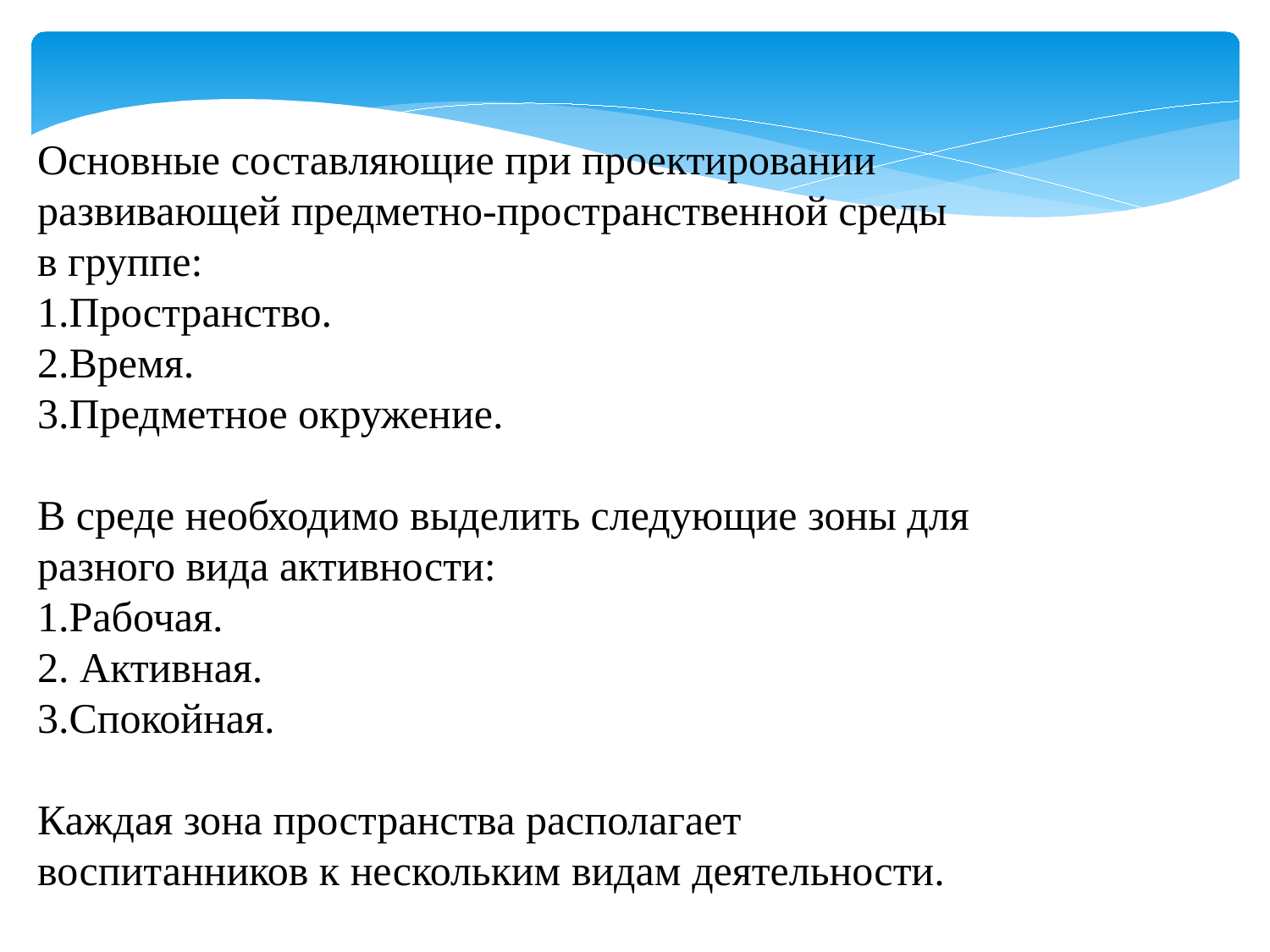

Основные составляющие при проектировании развивающей предметно-пространственной среды  в группе:
1.Пространство.
2.Время.
3.Предметное окружение.

В среде необходимо выделить следующие зоны для разного вида активности:
1.Рабочая.
2. Активная.
3.Спокойная.

Каждая зона пространства располагает воспитанников к нескольким видам деятельности.